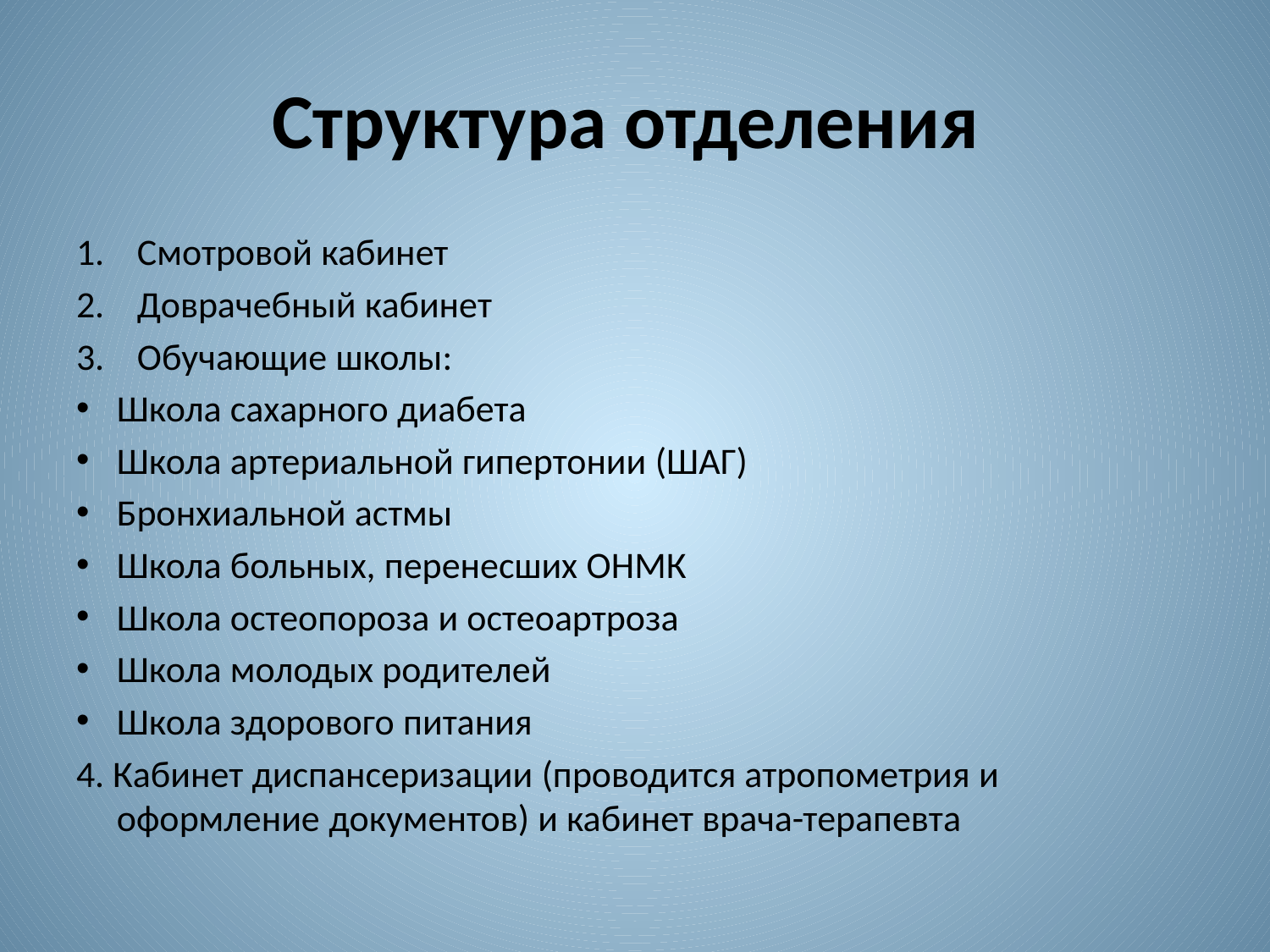

# Структура отделения
Смотровой кабинет
Доврачебный кабинет
Обучающие школы:
Школа сахарного диабета
Школа артериальной гипертонии (ШАГ)
Бронхиальной астмы
Школа больных, перенесших ОНМК
Школа остеопороза и остеоартроза
Школа молодых родителей
Школа здорового питания
4. Кабинет диспансеризации (проводится атропометрия и оформление документов) и кабинет врача-терапевта